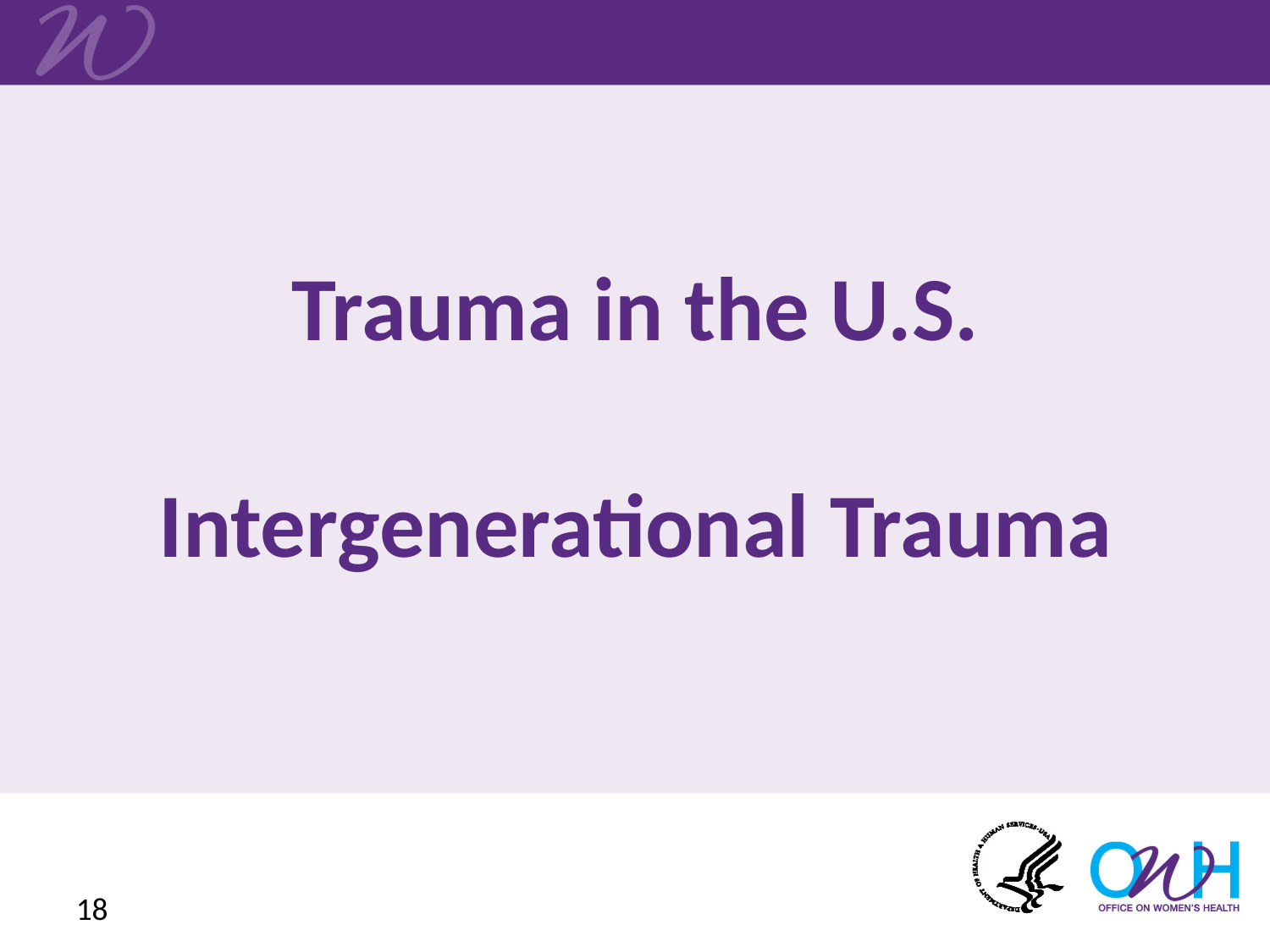

# Trauma in the U.S. Intergenerational Trauma